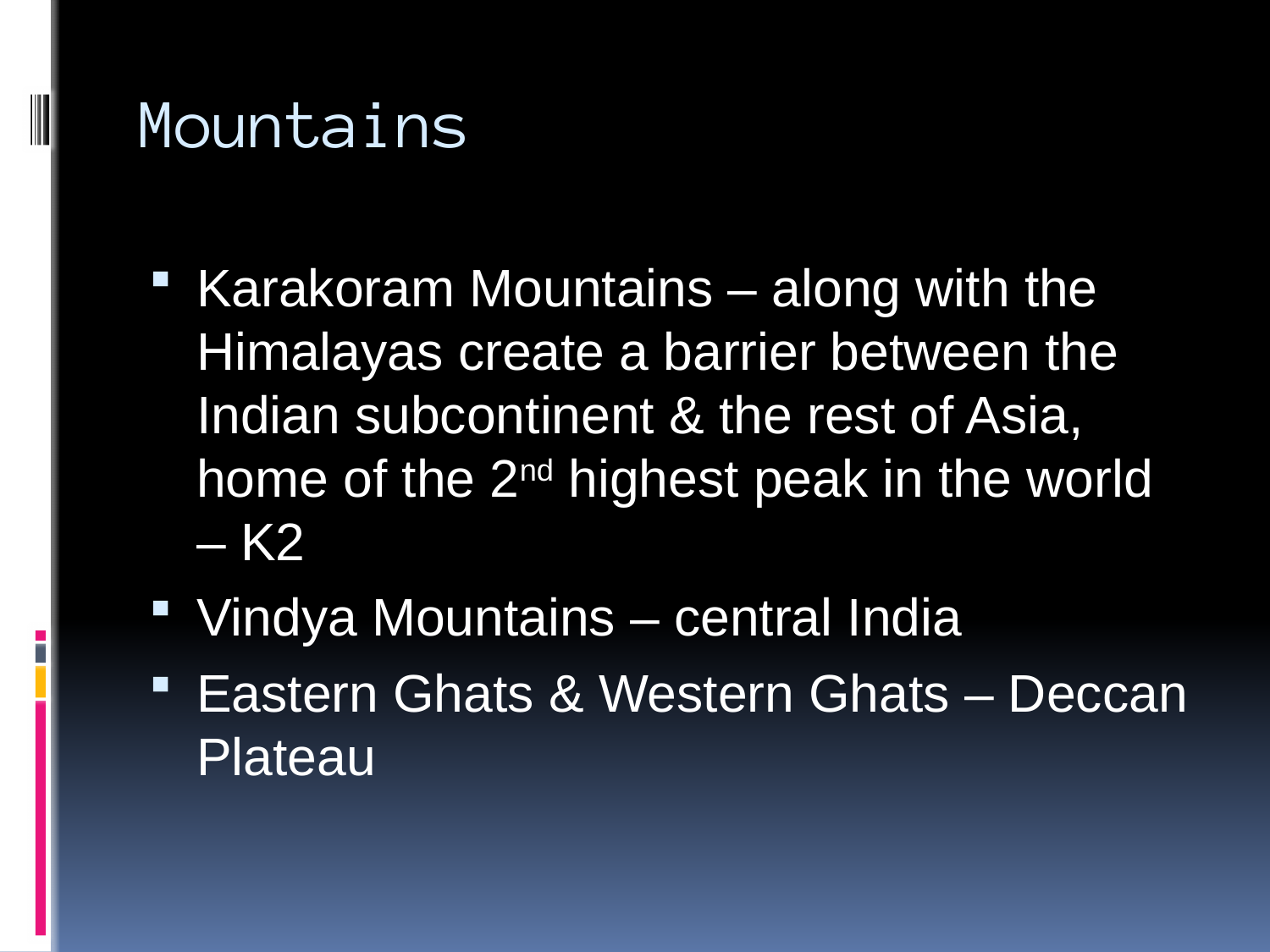

# Mountains
Karakoram Mountains – along with the Himalayas create a barrier between the Indian subcontinent & the rest of Asia, home of the 2nd highest peak in the world – K2
Vindya Mountains – central India
Eastern Ghats & Western Ghats – Deccan Plateau